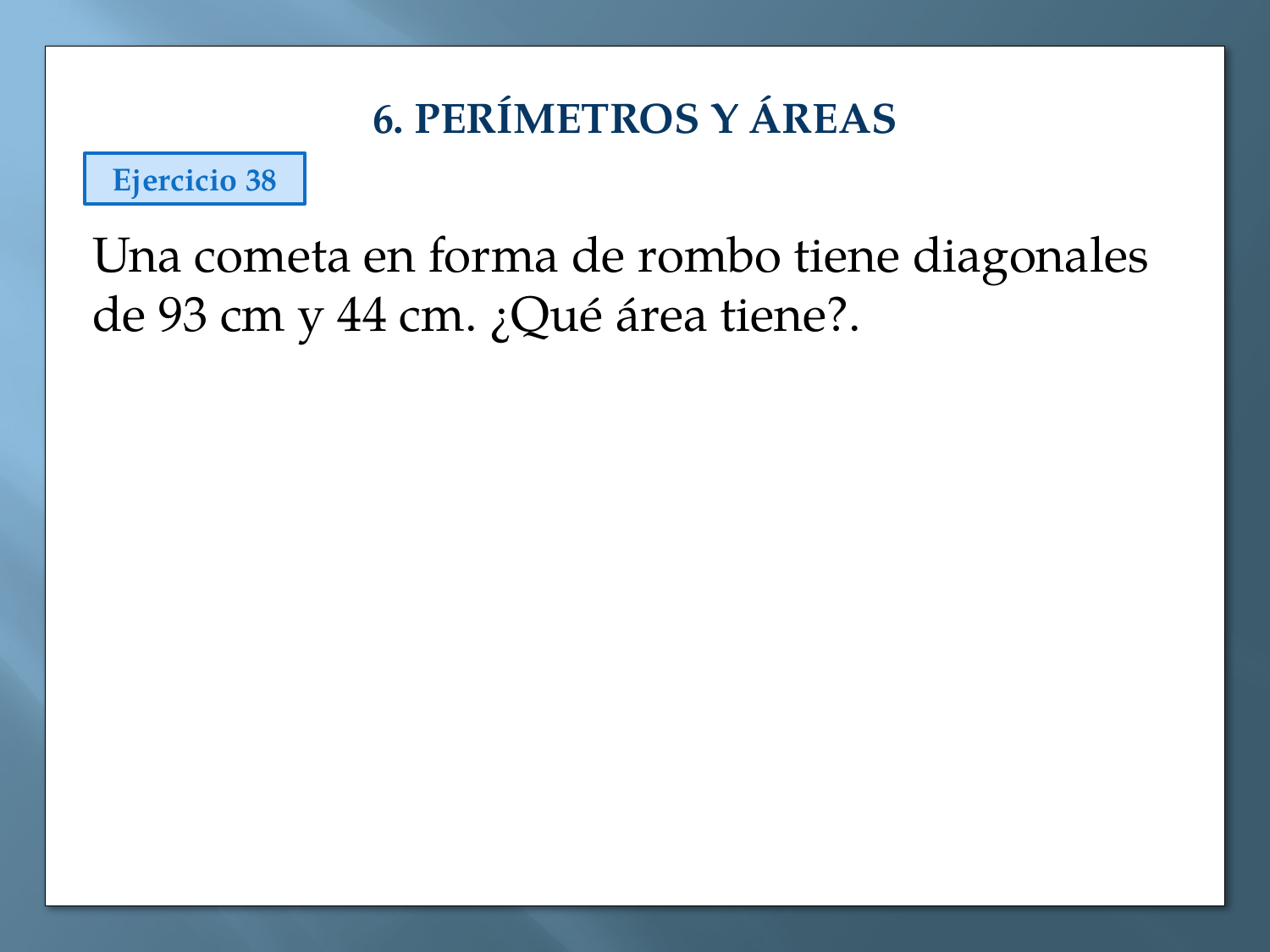

6. PERÍMETROS Y ÁREAS
Ejercicio 38
Una cometa en forma de rombo tiene diagonales de 93 cm y 44 cm. ¿Qué área tiene?.